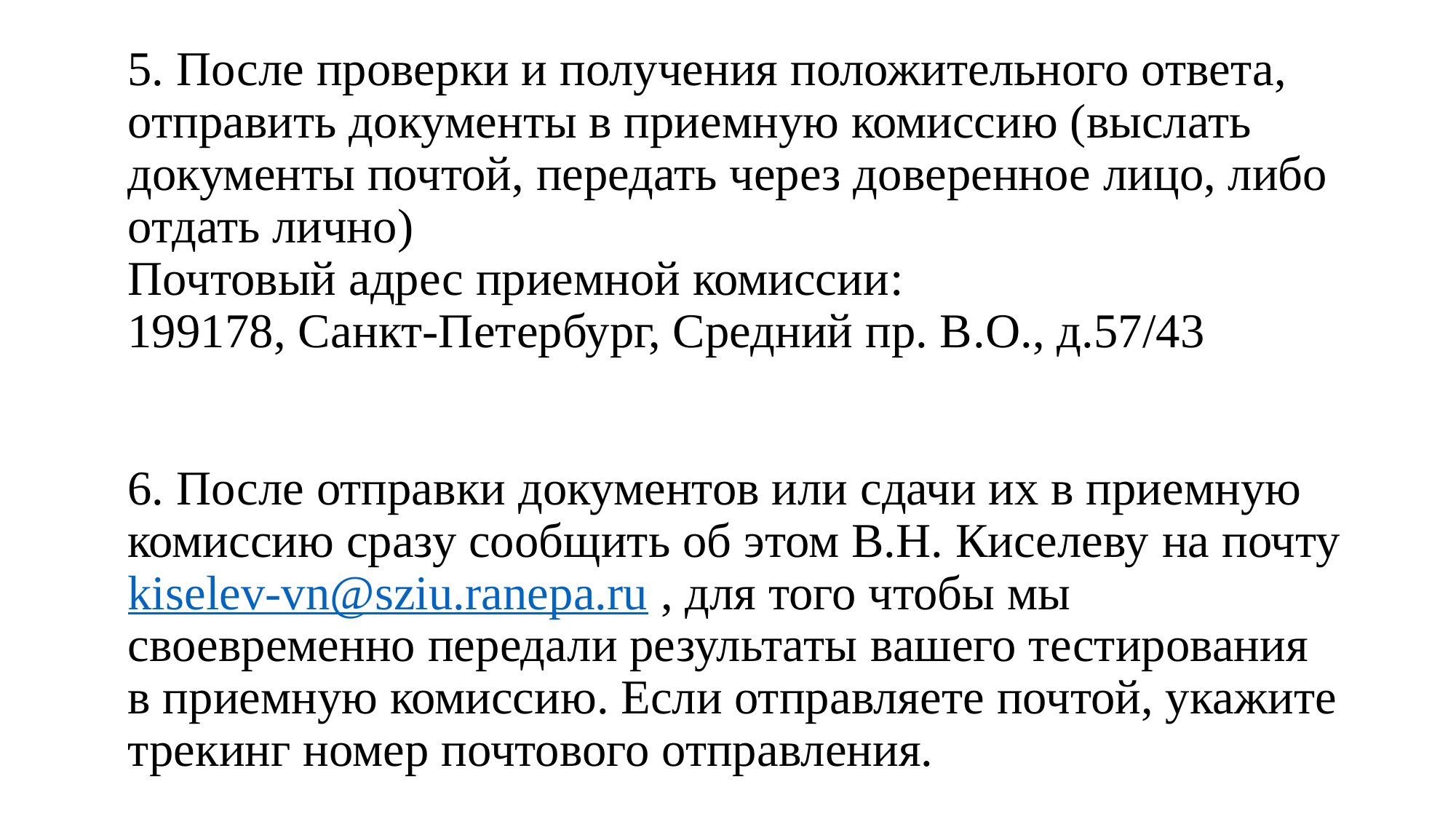

5. После проверки и получения положительного ответа, отправить документы в приемную комиссию (выслать документы почтой, передать через доверенное лицо, либо отдать лично)
Почтовый адрес приемной комиссии:
199178, Санкт-Петербург, Средний пр. В.О., д.57/43

6. После отправки документов или сдачи их в приемную комиссию сразу сообщить об этом В.Н. Киселеву на почту kiselev-vn@sziu.ranepa.ru , для того чтобы мы своевременно передали результаты вашего тестирования  в приемную комиссию. Если отправляете почтой, укажите трекинг номер почтового отправления.